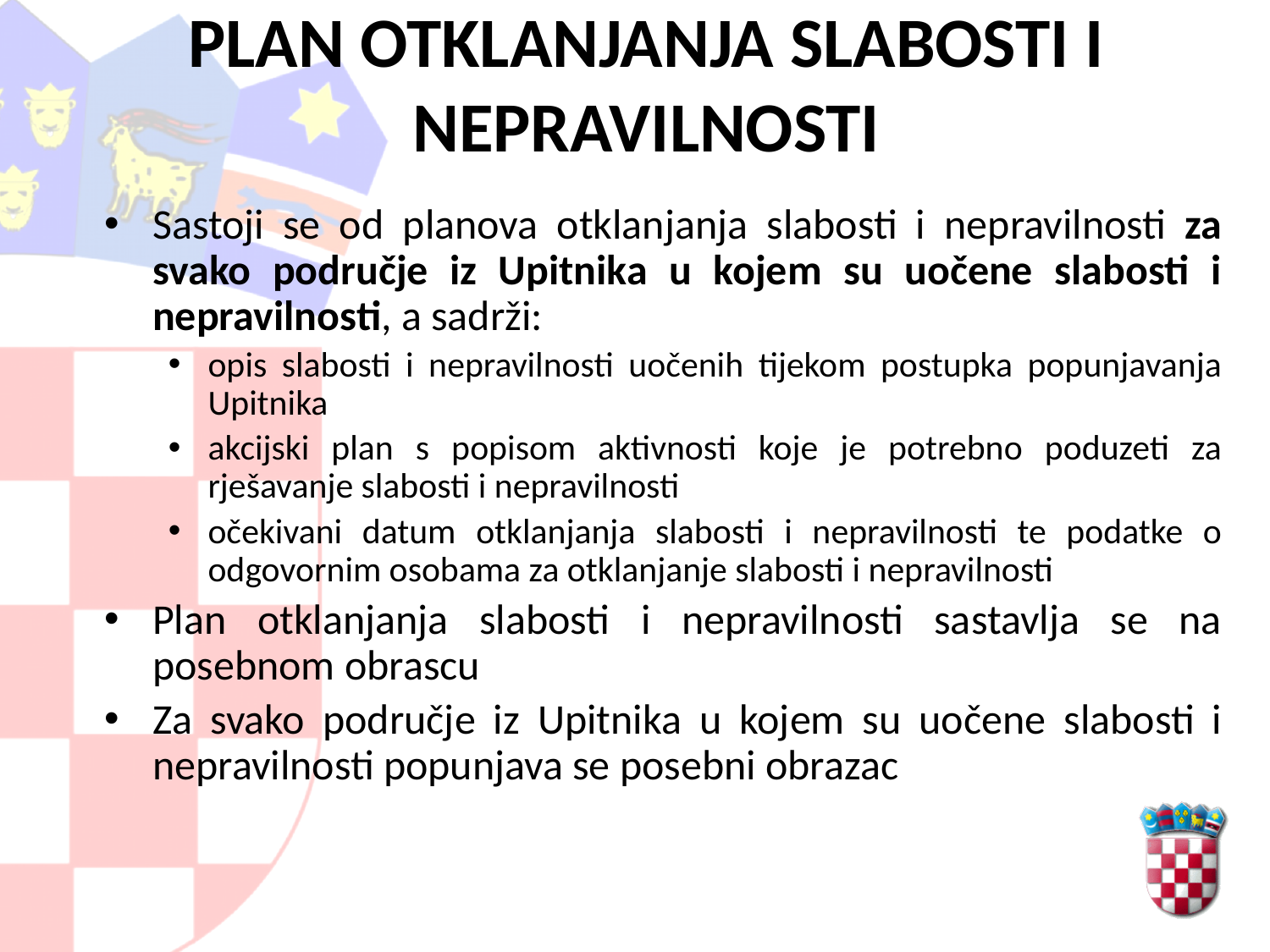

# PLAN OTKLANJANJA SLABOSTI I NEPRAVILNOSTI
Sastoji se od planova otklanjanja slabosti i nepravilnosti za svako područje iz Upitnika u kojem su uočene slabosti i nepravilnosti, a sadrži:
opis slabosti i nepravilnosti uočenih tijekom postupka popunjavanja Upitnika
akcijski plan s popisom aktivnosti koje je potrebno poduzeti za rješavanje slabosti i nepravilnosti
očekivani datum otklanjanja slabosti i nepravilnosti te podatke o odgovornim osobama za otklanjanje slabosti i nepravilnosti
Plan otklanjanja slabosti i nepravilnosti sastavlja se na posebnom obrascu
Za svako područje iz Upitnika u kojem su uočene slabosti i nepravilnosti popunjava se posebni obrazac